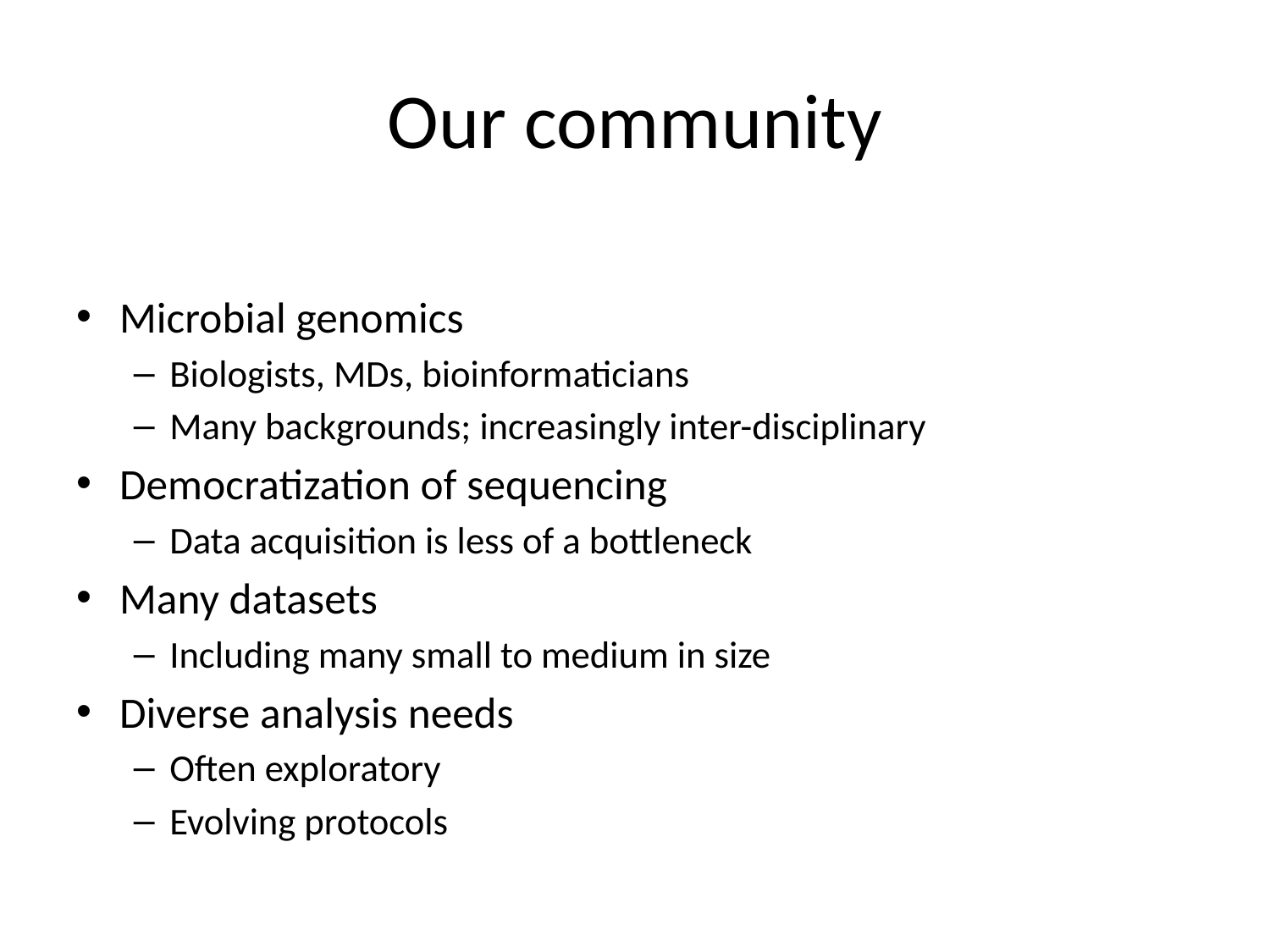

# Our community

Microbial genomics
Biologists, MDs, bioinformaticians
Many backgrounds; increasingly inter-disciplinary
Democratization of sequencing
Data acquisition is less of a bottleneck
Many datasets
Including many small to medium in size
Diverse analysis needs
Often exploratory
Evolving protocols